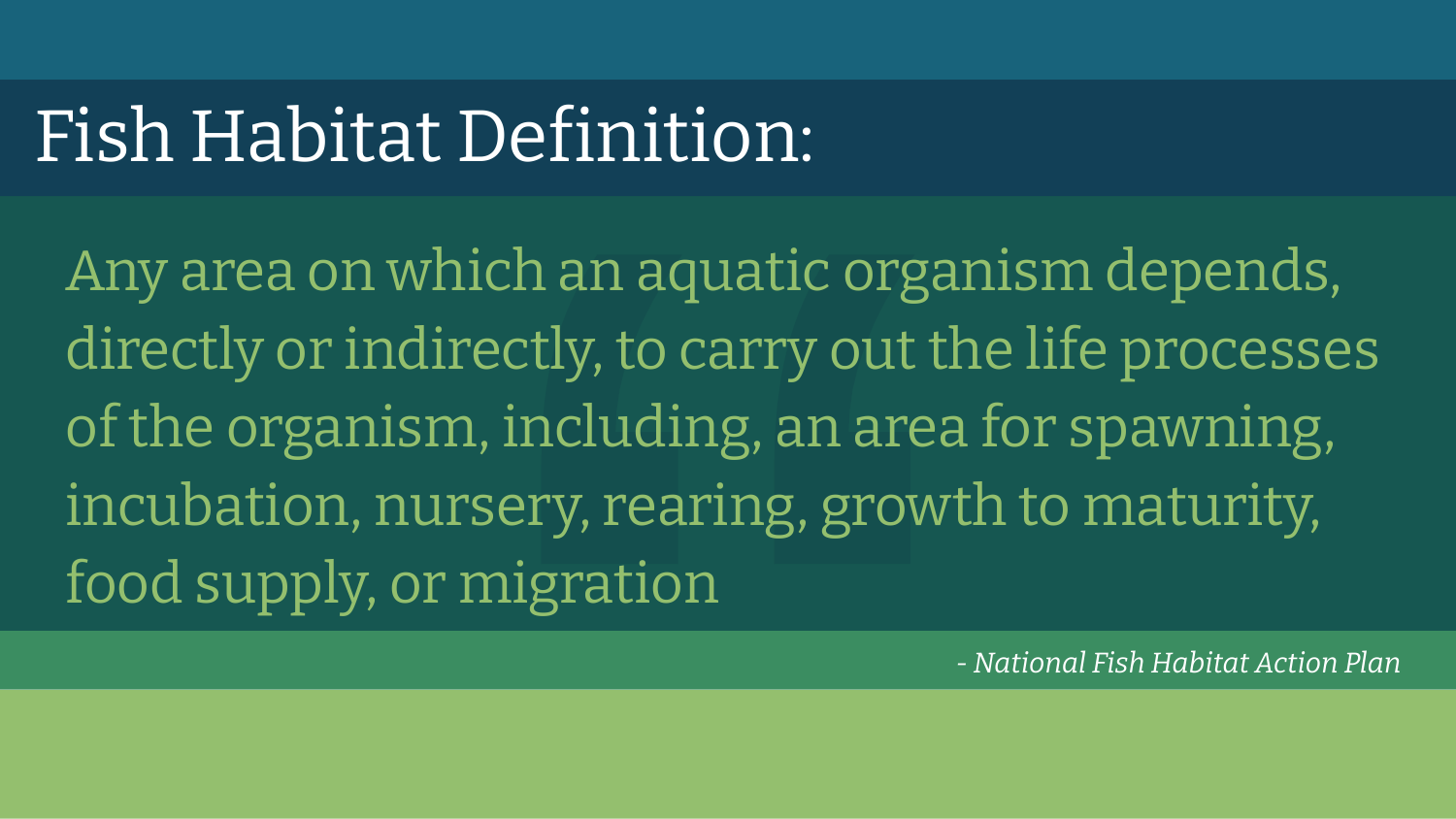

Fish Habitat Definition:
Any area on which an aquatic organism depends, directly or indirectly, to carry out the life processes of the organism, including, an area for spawning, incubation, nursery, rearing, growth to maturity, food supply, or migration

- National Fish Habitat Action Plan